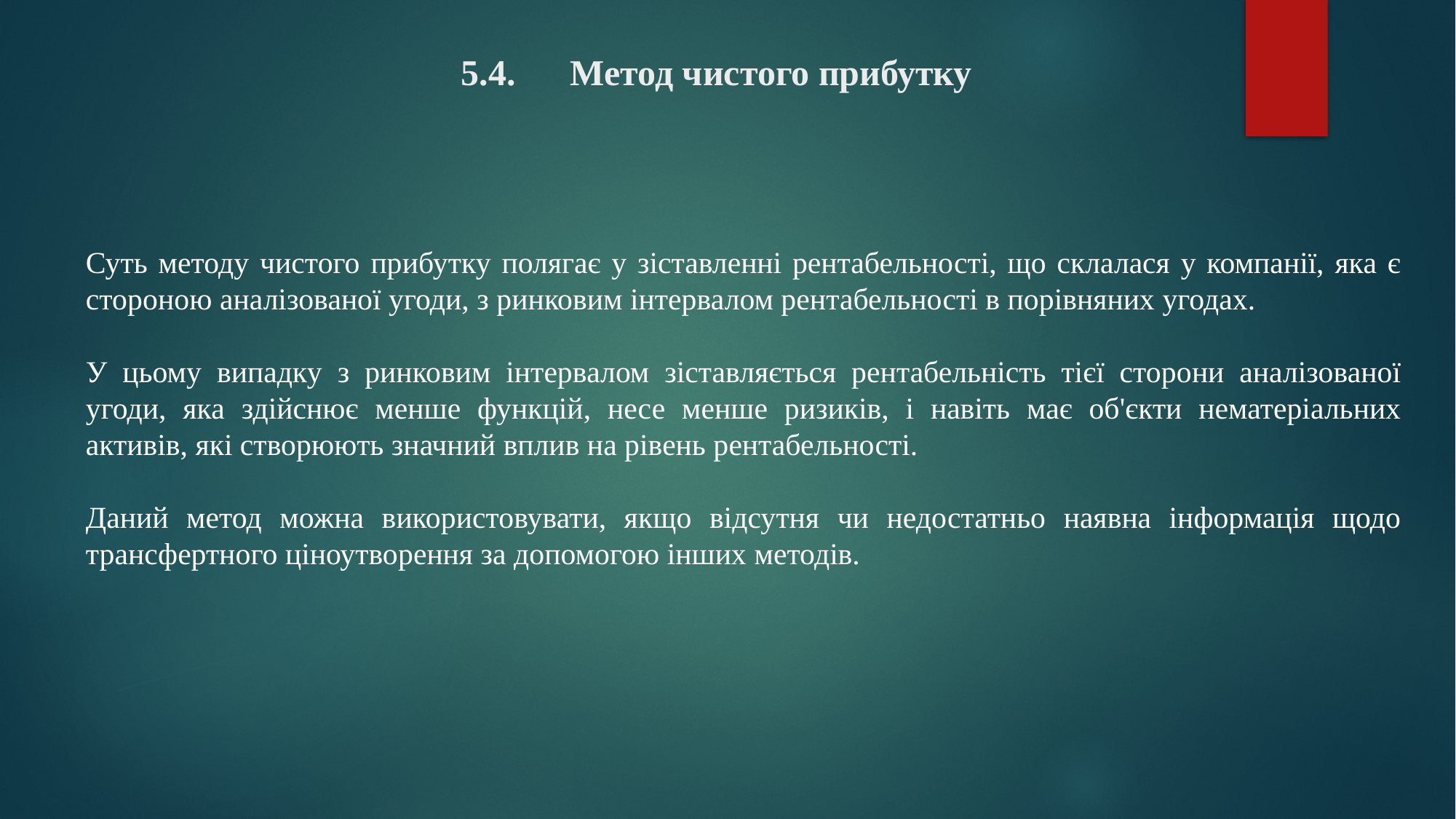

# 5.4.	Метод чистого прибутку
Суть методу чистого прибутку полягає у зіставленні рентабельності, що склалася у компанії, яка є стороною аналізованої угоди, з ринковим інтервалом рентабельності в порівняних угодах.

У цьому випадку з ринковим інтервалом зіставляється рентабельність тієї сторони аналізованої угоди, яка здійснює менше функцій, несе менше ризиків, і навіть має об'єкти нематеріальних активів, які створюють значний вплив на рівень рентабельності.

Даний метод можна використовувати, якщо відсутня чи недостатньо наявна інформація щодо трансфертного ціноутворення за допомогою інших методів.